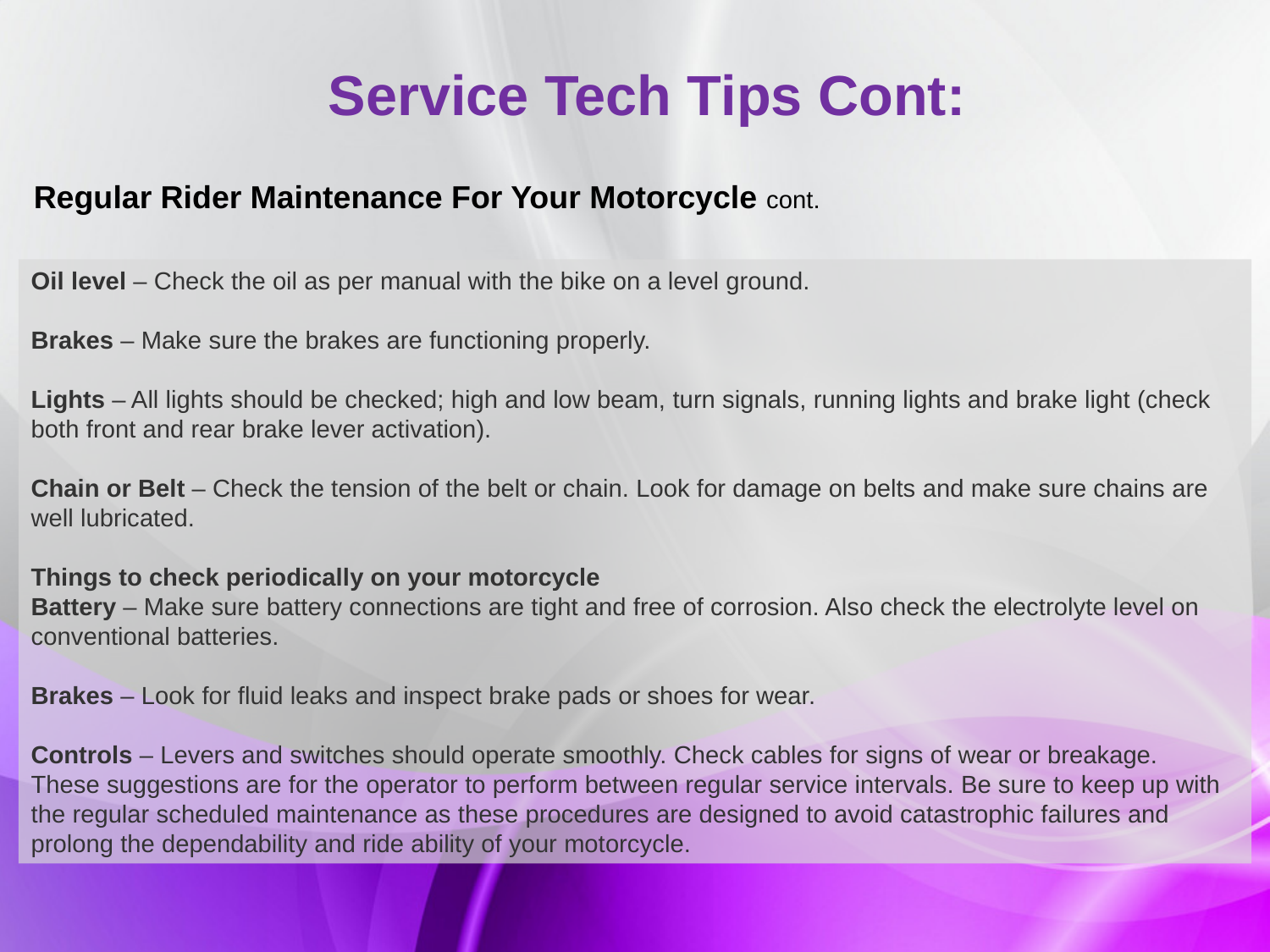

Service Tech Tips Cont:
Regular Rider Maintenance For Your Motorcycle cont.
Oil level – Check the oil as per manual with the bike on a level ground.

Brakes – Make sure the brakes are functioning properly.

Lights – All lights should be checked; high and low beam, turn signals, running lights and brake light (check both front and rear brake lever activation).

Chain or Belt – Check the tension of the belt or chain. Look for damage on belts and make sure chains are well lubricated.

Things to check periodically on your motorcycle
Battery – Make sure battery connections are tight and free of corrosion. Also check the electrolyte level on conventional batteries.

Brakes – Look for fluid leaks and inspect brake pads or shoes for wear.

Controls – Levers and switches should operate smoothly. Check cables for signs of wear or breakage.
These suggestions are for the operator to perform between regular service intervals. Be sure to keep up with the regular scheduled maintenance as these procedures are designed to avoid catastrophic failures and prolong the dependability and ride ability of your motorcycle.